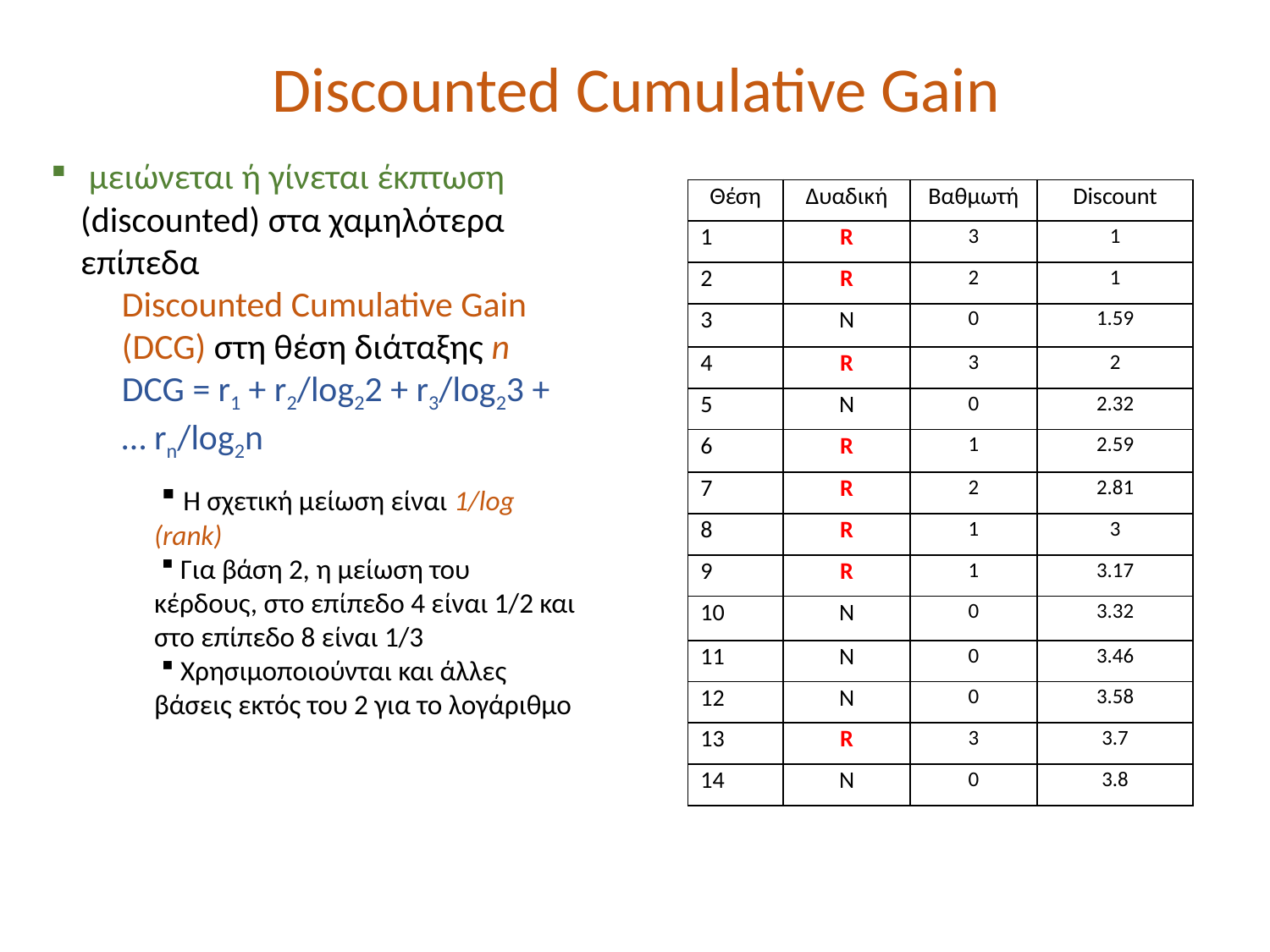

# Discounted Cumulative Gain
 μειώνεται ή γίνεται έκπτωση (discounted) στα χαμηλότερα επίπεδα
Discounted Cumulative Gain (DCG) στη θέση διάταξης n
DCG = r1 + r2/log22 + r3/log23 + … rn/log2n

 Η σχετική μείωση είναι 1/log (rank)
 Για βάση 2, η μείωση του κέρδους, στο επίπεδο 4 είναι 1/2 και στο επίπεδο 8 είναι 1/3
 Χρησιμοποιούνται και άλλες βάσεις εκτός του 2 για το λογάριθμο
| Θέση | Δυαδική | Βαθμωτή | Discount |
| --- | --- | --- | --- |
| 1 | R | 3 | 1 |
| 2 | R | 2 | 1 |
| 3 | N | 0 | 1.59 |
| 4 | R | 3 | 2 |
| 5 | N | 0 | 2.32 |
| 6 | R | 1 | 2.59 |
| 7 | R | 2 | 2.81 |
| 8 | R | 1 | 3 |
| 9 | R | 1 | 3.17 |
| 10 | N | 0 | 3.32 |
| 11 | N | 0 | 3.46 |
| 12 | N | 0 | 3.58 |
| 13 | R | 3 | 3.7 |
| 14 | N | 0 | 3.8 |